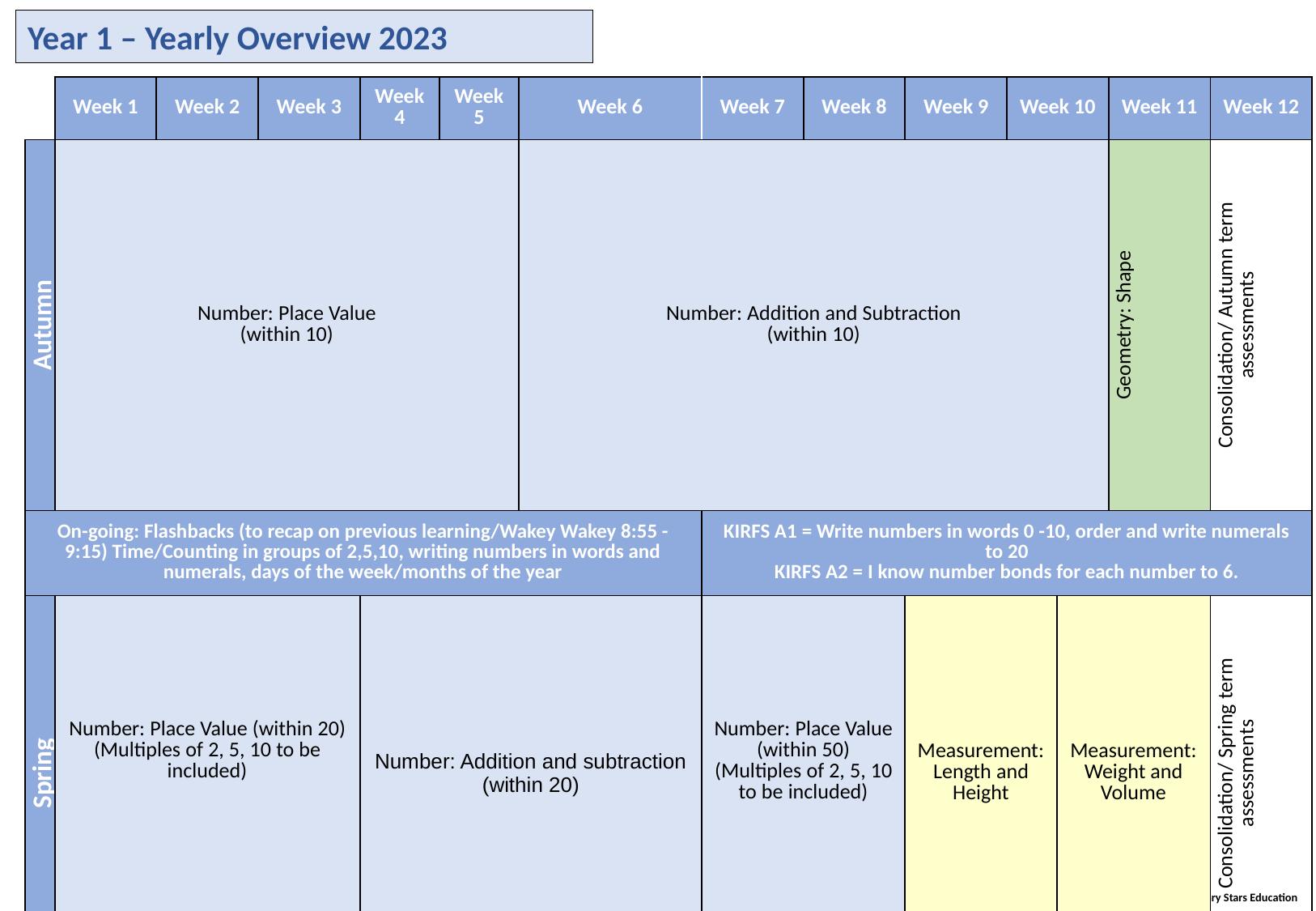

Year 1 – Yearly Overview 2023
|  | Week 1 | Week 2 | Week 3 | Week 4 | Week 5 | Week 6 | Week 7 | Week 8 | Week 9 | Week 10 |  | Week 11 | Week 12 |
| --- | --- | --- | --- | --- | --- | --- | --- | --- | --- | --- | --- | --- | --- |
| Autumn | Number: Place Value (within 10) |  |  |  |  | Number: Addition and Subtraction (within 10) |  |  |  |  |  | Geometry: Shape | Consolidation/ Autumn term assessments |
| On-going: Flashbacks (to recap on previous learning/Wakey Wakey 8:55 -9:15) Time/Counting in groups of 2,5,10, writing numbers in words and numerals, days of the week/months of the year |  |  |  |  |  |  | KIRFS A1 = Write numbers in words 0 -10, order and write numerals to 20 KIRFS A2 = I know number bonds for each number to 6. |  |  |  |  |  |  |
| Spring | Number: Place Value (within 20) (Multiples of 2, 5, 10 to be included) |  |  | Number: Addition and subtraction (within 20) |  |  | Number: Place Value (within 50) (Multiples of 2, 5, 10 to be included) | Measurement: Length and Height | Measurement: Length and Height | Measurement: Weight and Volume | Measurement: Weight and Volume | Measurement: Weight and Volume | Consolidation/ Spring term assessments |
| On-going: Flashbacks (to recap on previous learning/Wakey Wakey 8:55 – 9:15) Time/Counting in groups of 2,5,10, writing numbers in words and numerals, days of the week/months of the year/ 2D and 3D shape |  |  |  |  |  |  | KIRFS Sp1 –I know doubles to 20 and halves of even numbers to 20. KIRFS Sp2 -I know number bonds to 10. |  |  |  |  |  |  |
| Summer | Number: Multiplication and Division (Reinforce multiples of 2, 5 and 10 to be included) |  |  | Number: Fractions |  | Geometry: Position and Direction | Number: Place Value (within 100) |  | Measurement: Money | Measurement: Time |  |  | Consolidation/ Summer term assessments |
| On-going: Flashbacks (to recap on previous learning/Wakey Wakey 8:55 – 9:!5) Time/Counting in groups of 2,5,10, writing numbers in words and numerals, days of the week/months of the year/ 2D and 3D shape |  |  |  |  |  |  | KIRFS S1 I can tell the time. Half past and o clock KIRFS S2 -I know number bonds for each number up to 10. |  |  |  |  |  |  |
      © Primary Stars Education